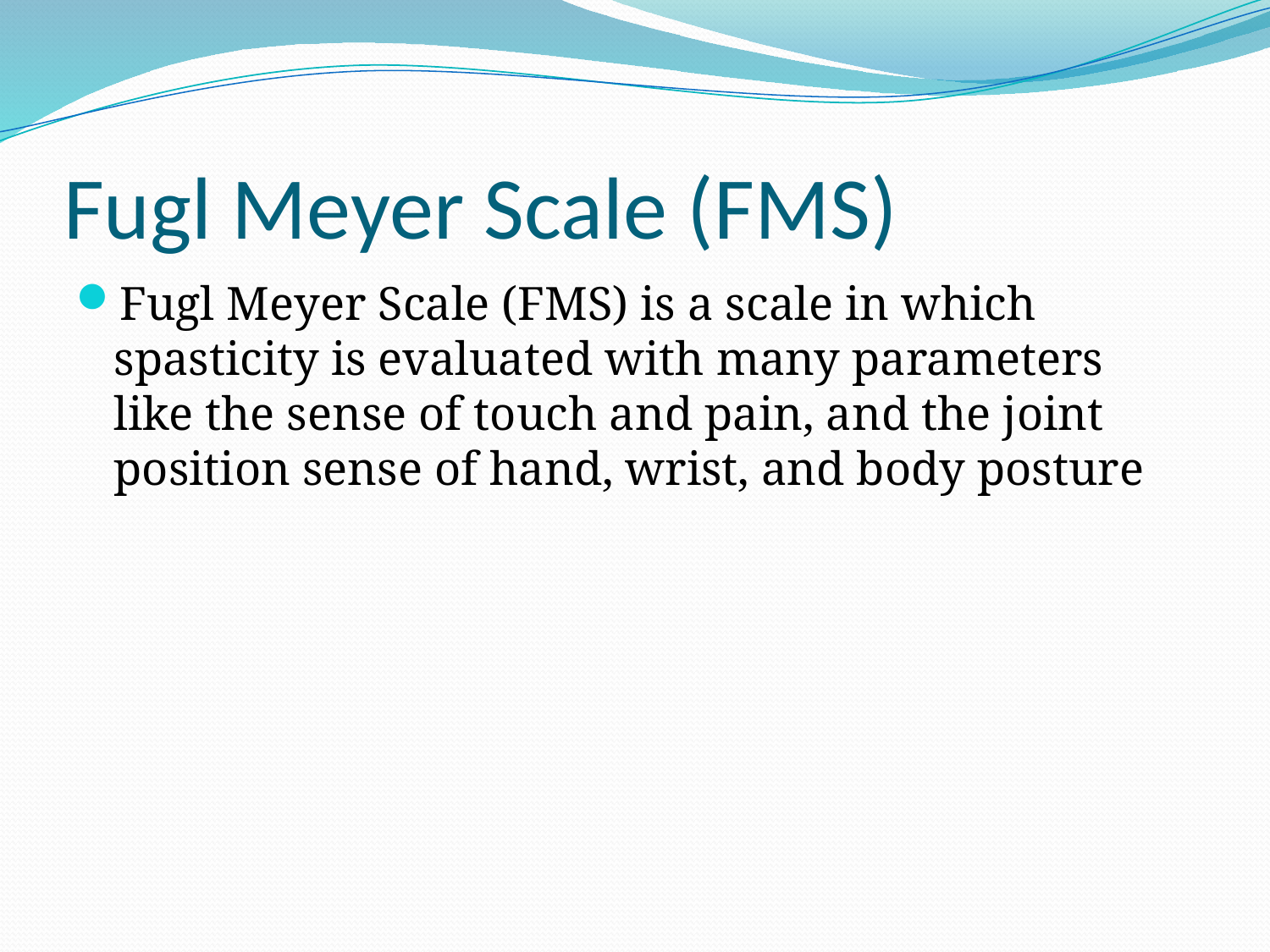

# Fugl Meyer Scale (FMS)
Fugl Meyer Scale (FMS) is a scale in which spasticity is evaluated with many parameters like the sense of touch and pain, and the joint position sense of hand, wrist, and body posture